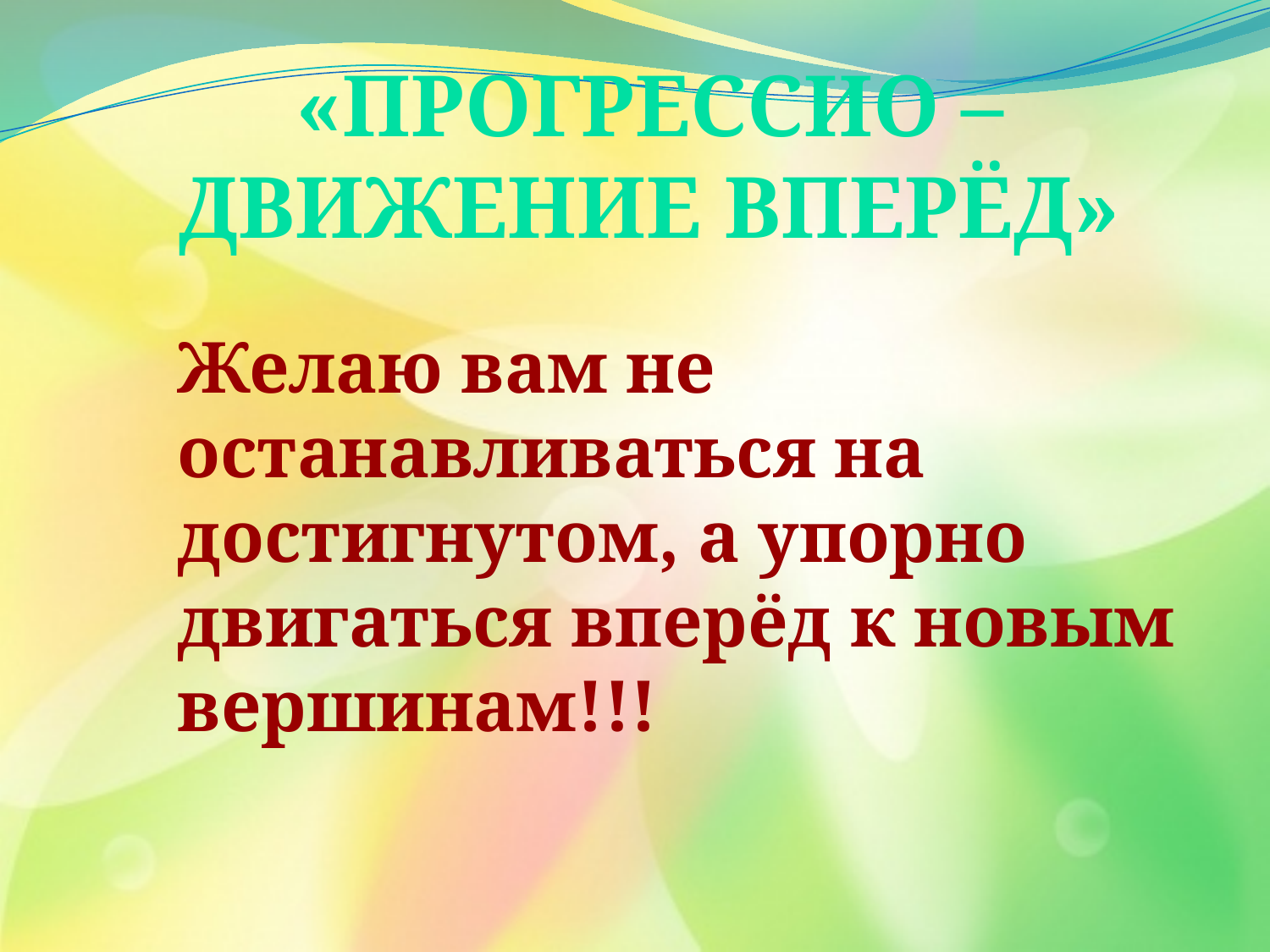

«Прогрессио – движение вперёд»
Желаю вам не останавливаться на достигнутом, а упорно двигаться вперёд к новым вершинам!!!